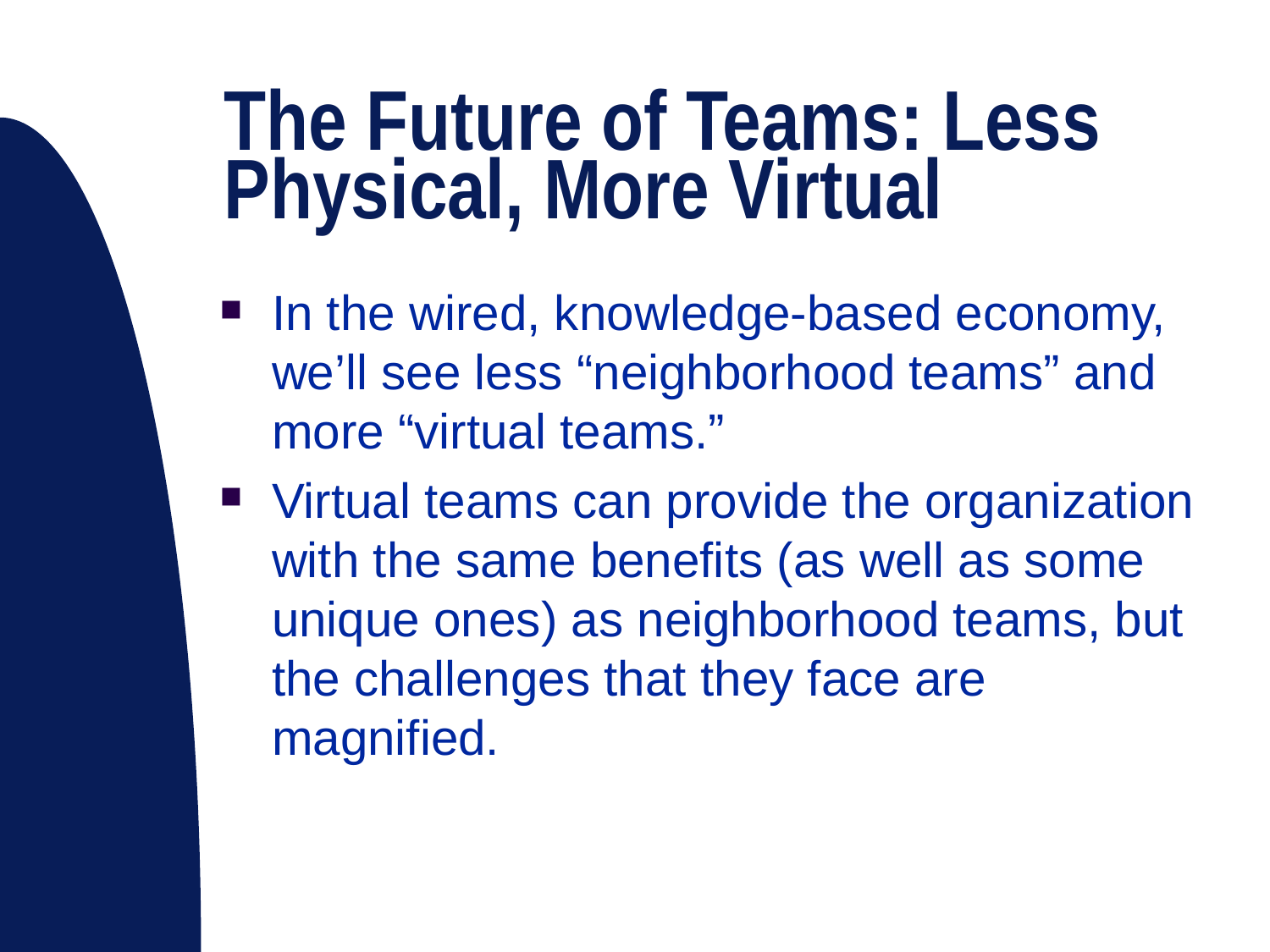

# The Future of Teams: Less Physical, More Virtual
In the wired, knowledge-based economy, we’ll see less “neighborhood teams” and more “virtual teams.”
Virtual teams can provide the organization with the same benefits (as well as some unique ones) as neighborhood teams, but the challenges that they face are magnified.